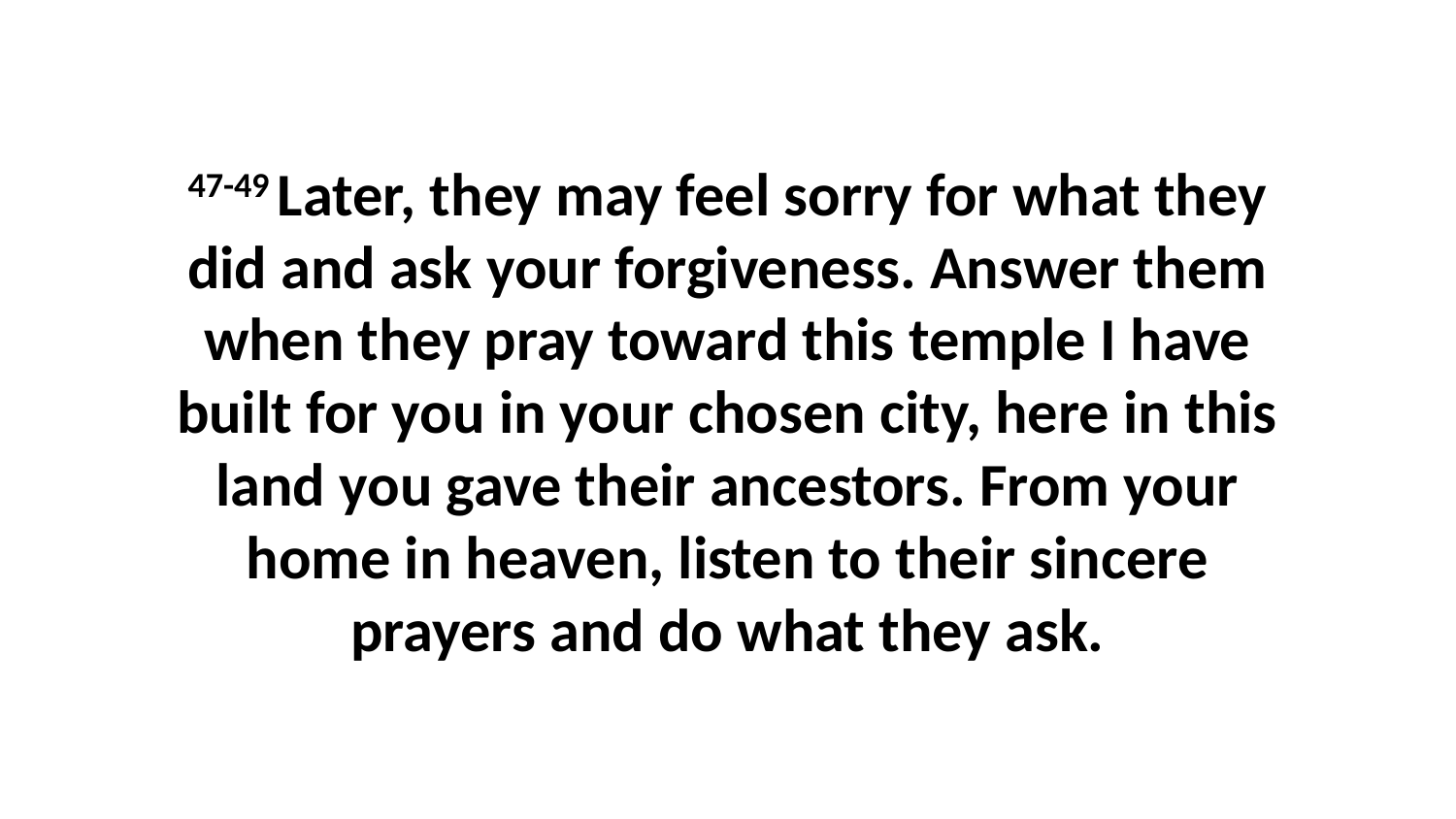

47-49 Later, they may feel sorry for what they did and ask your forgiveness. Answer them when they pray toward this temple I have built for you in your chosen city, here in this land you gave their ancestors. From your home in heaven, listen to their sincere prayers and do what they ask.